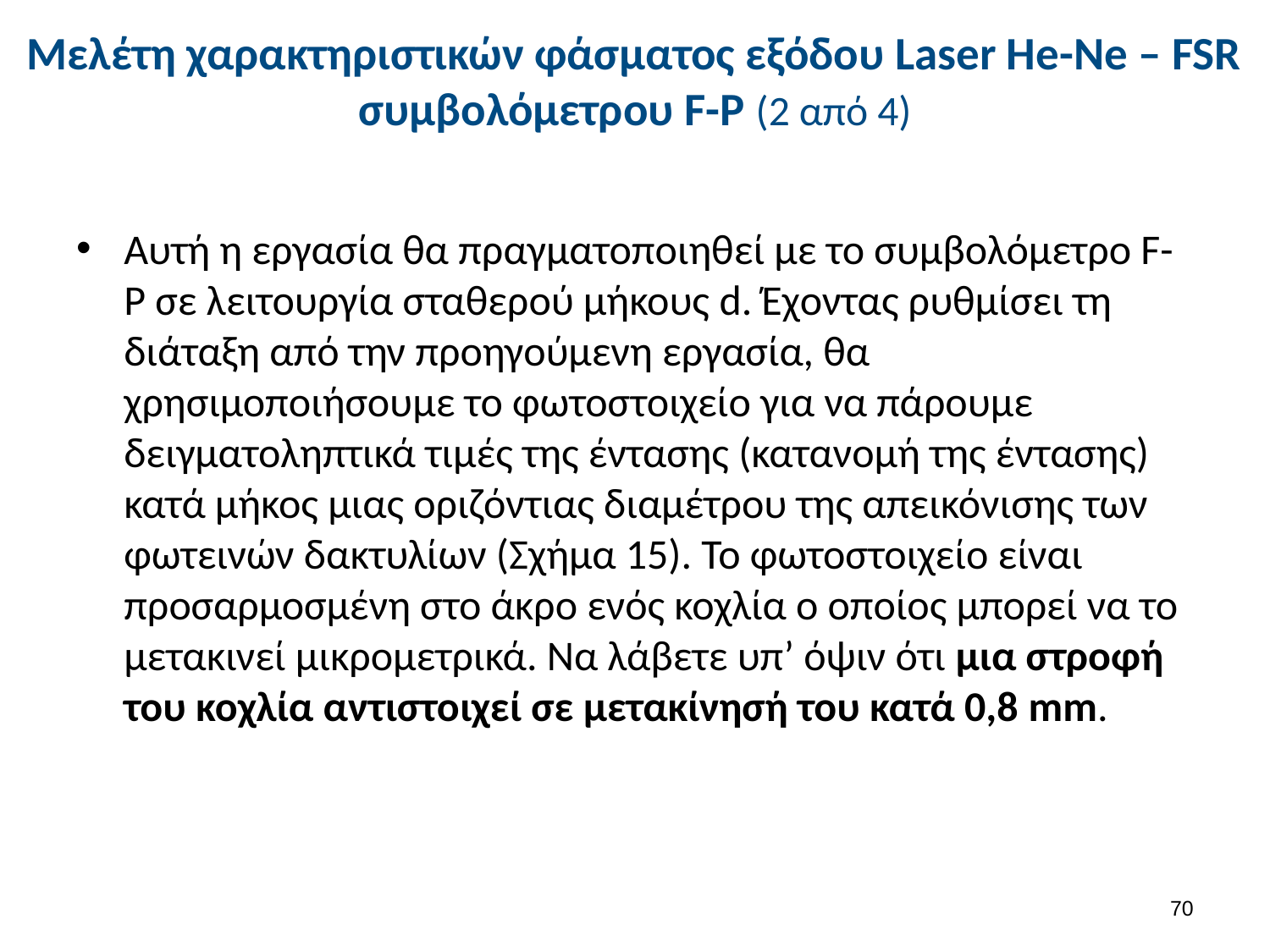

# Μελέτη χαρακτηριστικών φάσματος εξόδου Laser He-Ne – FSR συμβολόμετρου F-P (2 από 4)
Αυτή η εργασία θα πραγματοποιηθεί με το συμβολόμετρο F-P σε λειτουργία σταθερού μήκους d. Έχοντας ρυθμίσει τη διάταξη από την προηγούμενη εργασία, θα χρησιμοποιήσουμε το φωτοστοιχείο για να πάρουμε δειγματοληπτικά τιμές της έντασης (κατανομή της έντασης)  κατά μήκος μιας οριζόντιας διαμέτρου της απεικόνισης των φωτεινών δακτυλίων (Σχήμα 15). Το φωτοστοιχείο είναι προσαρμοσμένη στο άκρο ενός κοχλία ο οποίος μπορεί να το μετακινεί μικρομετρικά. Να λάβετε υπ’ όψιν ότι μια στροφή του κοχλία αντιστοιχεί σε μετακίνησή του κατά 0,8 mm.

70